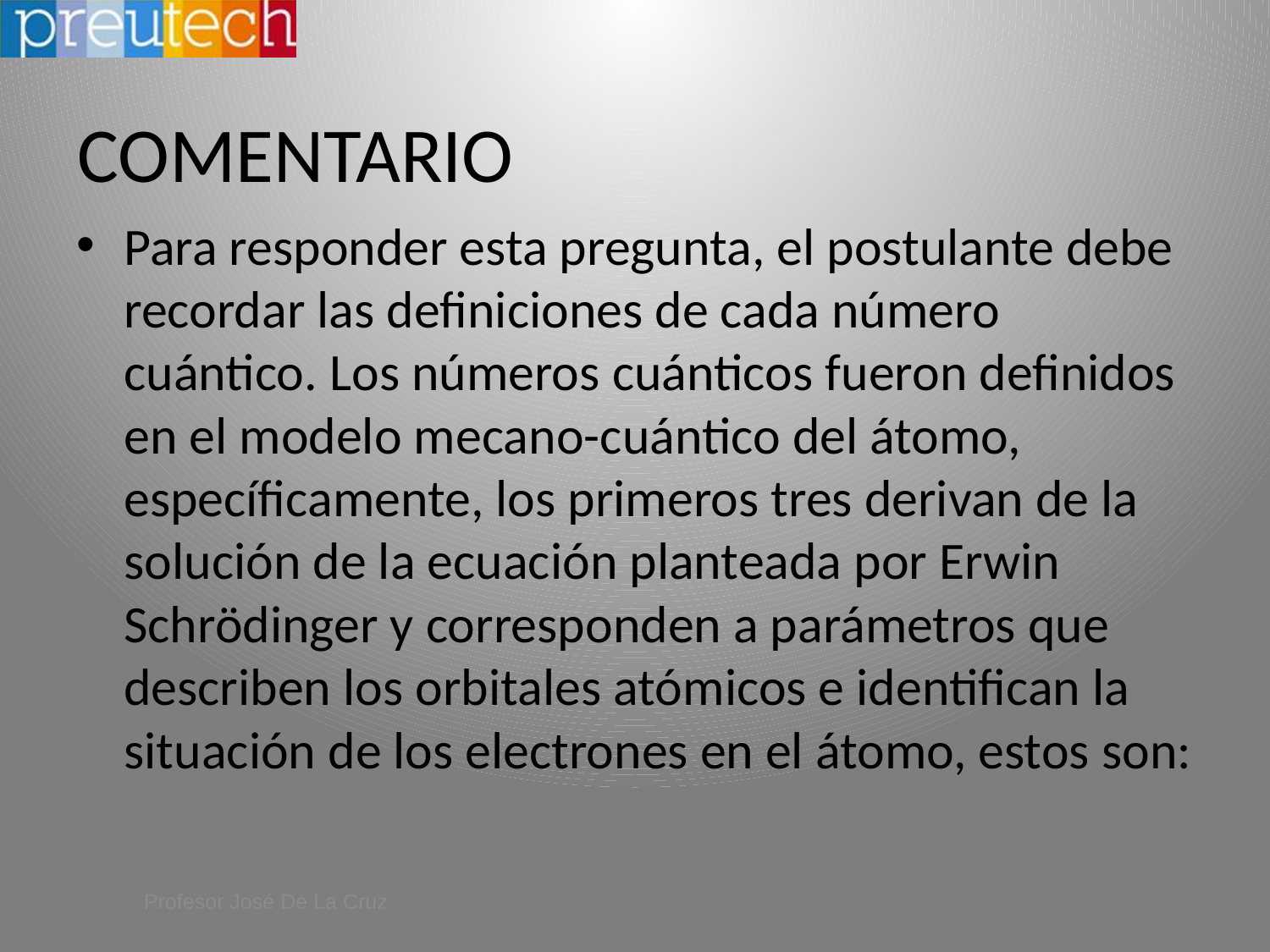

# COMENTARIO
Para responder esta pregunta, el postulante debe recordar las definiciones de cada número cuántico. Los números cuánticos fueron definidos en el modelo mecano-cuántico del átomo, específicamente, los primeros tres derivan de la solución de la ecuación planteada por Erwin Schrödinger y corresponden a parámetros que describen los orbitales atómicos e identifican la situación de los electrones en el átomo, estos son:
Profesor José De La Cruz